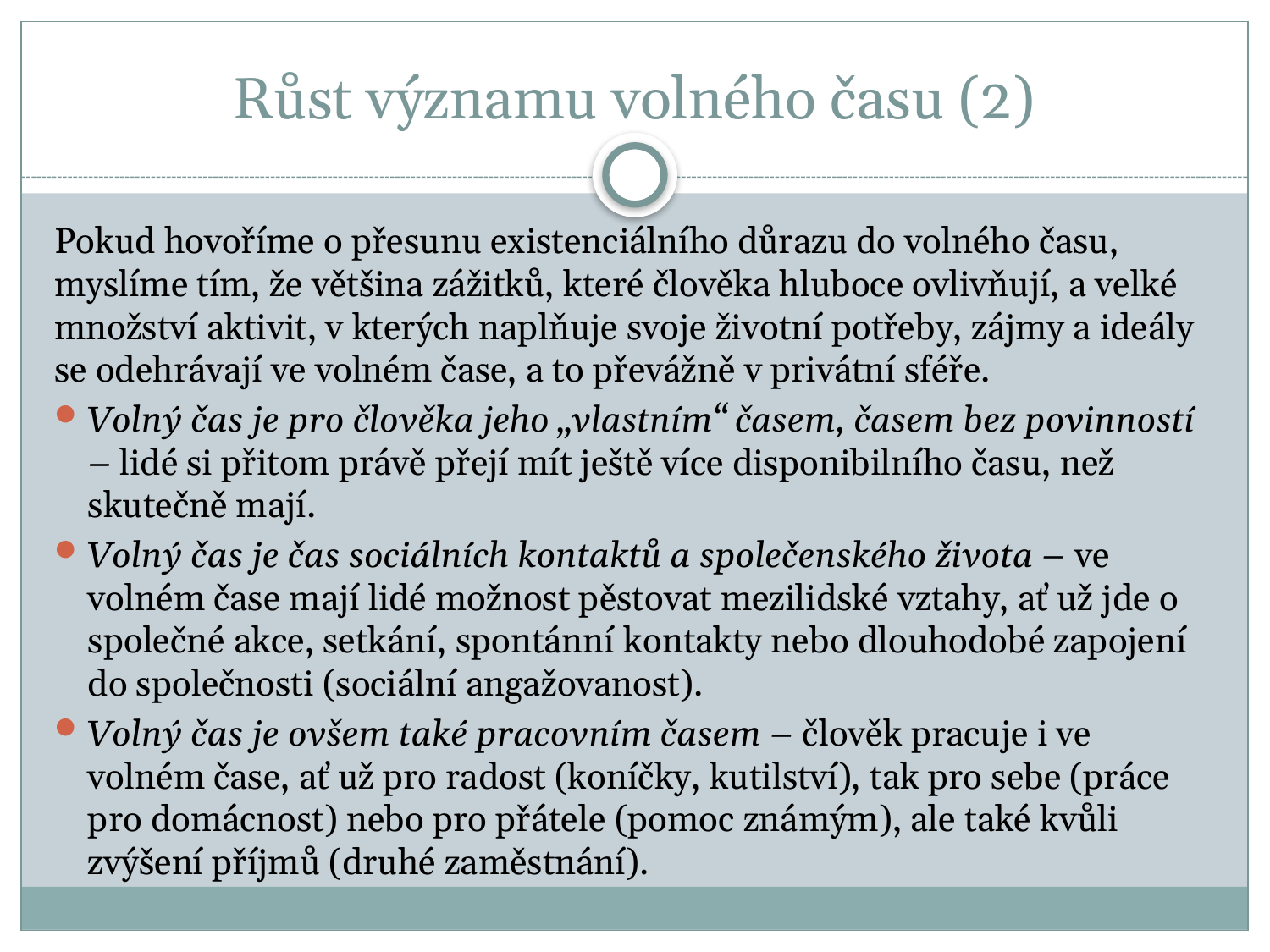

# Růst významu volného času (2)
Pokud hovoříme o přesunu existenciálního důrazu do volného času, myslíme tím, že většina zážitků, které člověka hluboce ovlivňují, a velké množství aktivit, v kterých naplňuje svoje životní potřeby, zájmy a ideály se odehrávají ve volném čase, a to převážně v privátní sféře.
Volný čas je pro člověka jeho „vlastním“ časem, časem bez povinností – lidé si přitom právě přejí mít ještě více disponibilního času, než skutečně mají.
Volný čas je čas sociálních kontaktů a společenského života – ve volném čase mají lidé možnost pěstovat mezilidské vztahy, ať už jde o společné akce, setkání, spontánní kontakty nebo dlouhodobé zapojení do společnosti (sociální angažovanost).
Volný čas je ovšem také pracovním časem – člověk pracuje i ve volném čase, ať už pro radost (koníčky, kutilství), tak pro sebe (práce pro domácnost) nebo pro přátele (pomoc známým), ale také kvůli zvýšení příjmů (druhé zaměstnání).